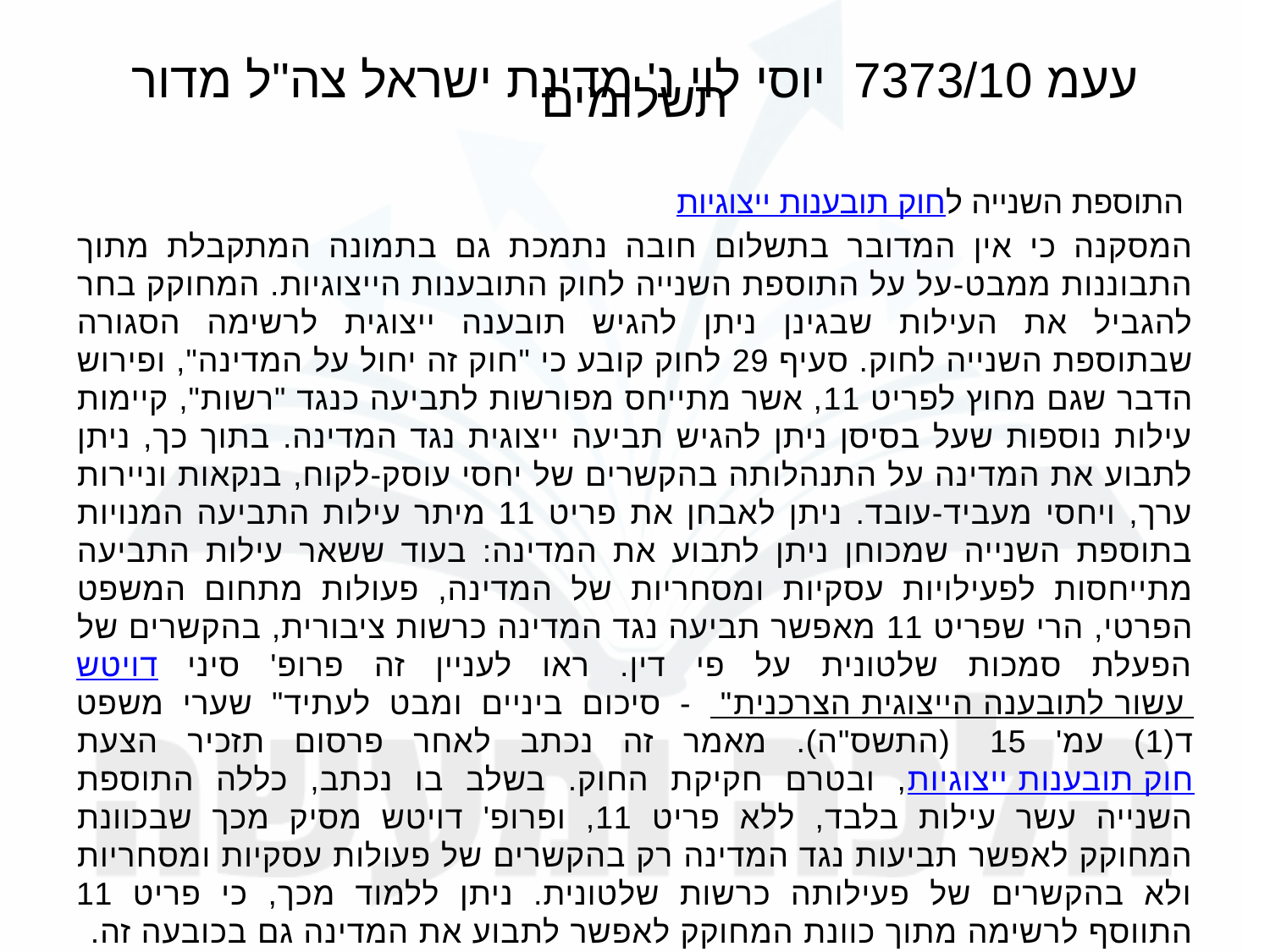

# עעמ 7373/10 	 יוסי לוי נ' מדינת ישראל צה"ל מדור תשלומים
 התוספת השנייה לחוק תובענות ייצוגיות
המסקנה כי אין המדובר בתשלום חובה נתמכת גם בתמונה המתקבלת מתוך התבוננות ממבט-על על התוספת השנייה לחוק התובענות הייצוגיות. המחוקק בחר להגביל את העילות שבגינן ניתן להגיש תובענה ייצוגית לרשימה הסגורה שבתוספת השנייה לחוק. סעיף 29 לחוק קובע כי "חוק זה יחול על המדינה", ופירוש הדבר שגם מחוץ לפריט 11, אשר מתייחס מפורשות לתביעה כנגד "רשות", קיימות עילות נוספות שעל בסיסן ניתן להגיש תביעה ייצוגית נגד המדינה. בתוך כך, ניתן לתבוע את המדינה על התנהלותה בהקשרים של יחסי עוסק-לקוח, בנקאות וניירות ערך, ויחסי מעביד-עובד. ניתן לאבחן את פריט 11 מיתר עילות התביעה המנויות בתוספת השנייה שמכוחן ניתן לתבוע את המדינה: בעוד ששאר עילות התביעה מתייחסות לפעילויות עסקיות ומסחריות של המדינה, פעולות מתחום המשפט הפרטי, הרי שפריט 11 מאפשר תביעה נגד המדינה כרשות ציבורית, בהקשרים של הפעלת סמכות שלטונית על פי דין. ראו לעניין זה פרופ' סיני דויטש "עשור לתובענה הייצוגית הצרכנית  - סיכום ביניים ומבט לעתיד" שערי משפט ד(1) עמ' 15 (התשס"ה). מאמר זה נכתב לאחר פרסום תזכיר הצעת חוק תובענות ייצוגיות, ובטרם חקיקת החוק. בשלב בו נכתב, כללה התוספת השנייה עשר עילות בלבד, ללא פריט 11, ופרופ' דויטש מסיק מכך שבכוונת המחוקק לאפשר תביעות נגד המדינה רק בהקשרים של פעולות עסקיות ומסחריות ולא בהקשרים של פעילותה כרשות שלטונית. ניתן ללמוד מכך, כי פריט 11 התווסף לרשימה מתוך כוונת המחוקק לאפשר לתבוע את המדינה גם בכובעה זה.